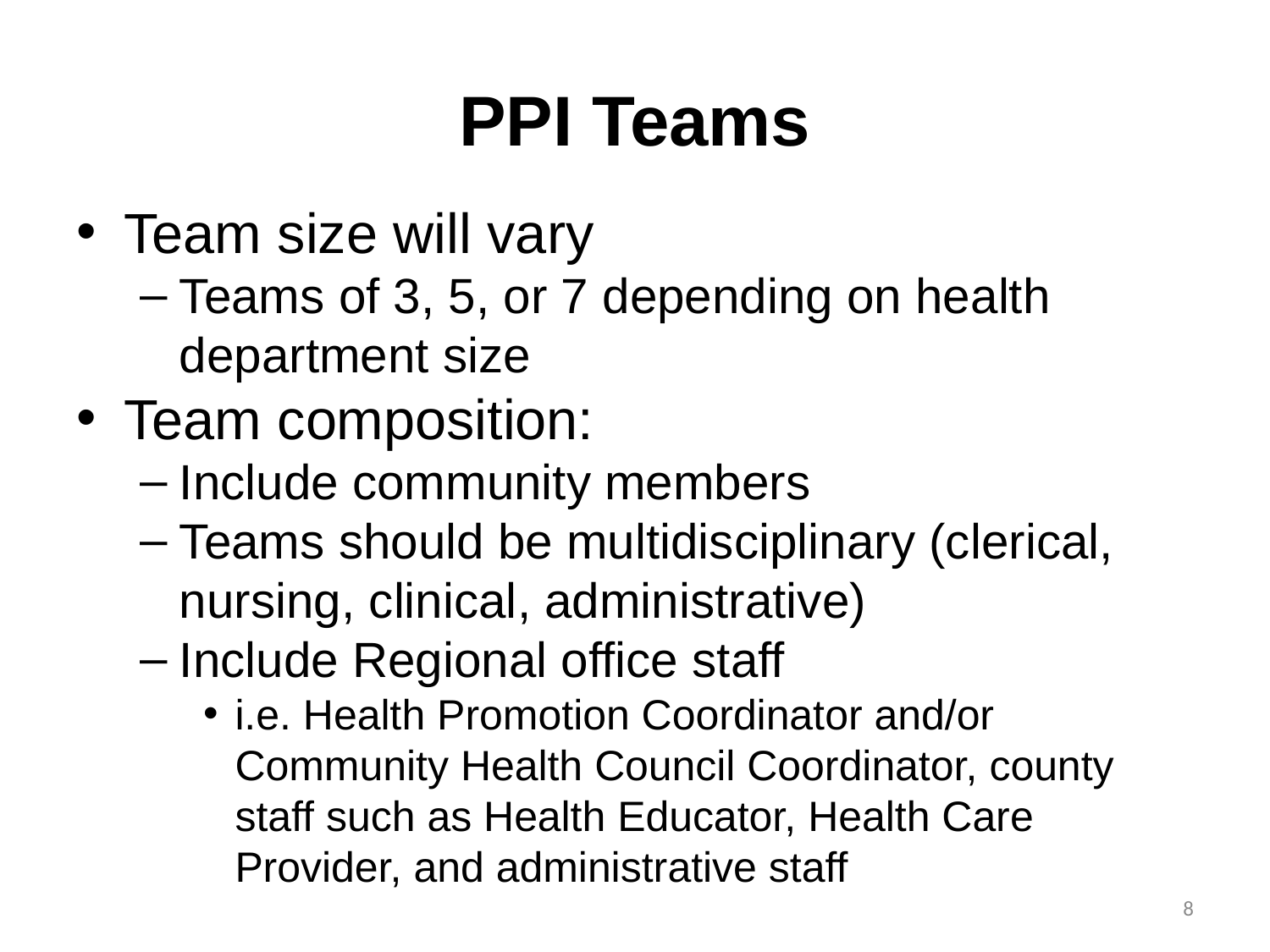

# PPI Teams
Team size will vary
Teams of 3, 5, or 7 depending on health department size
Team composition:
Include community members
Teams should be multidisciplinary (clerical, nursing, clinical, administrative)
Include Regional office staff
i.e. Health Promotion Coordinator and/or Community Health Council Coordinator, county staff such as Health Educator, Health Care Provider, and administrative staff

8